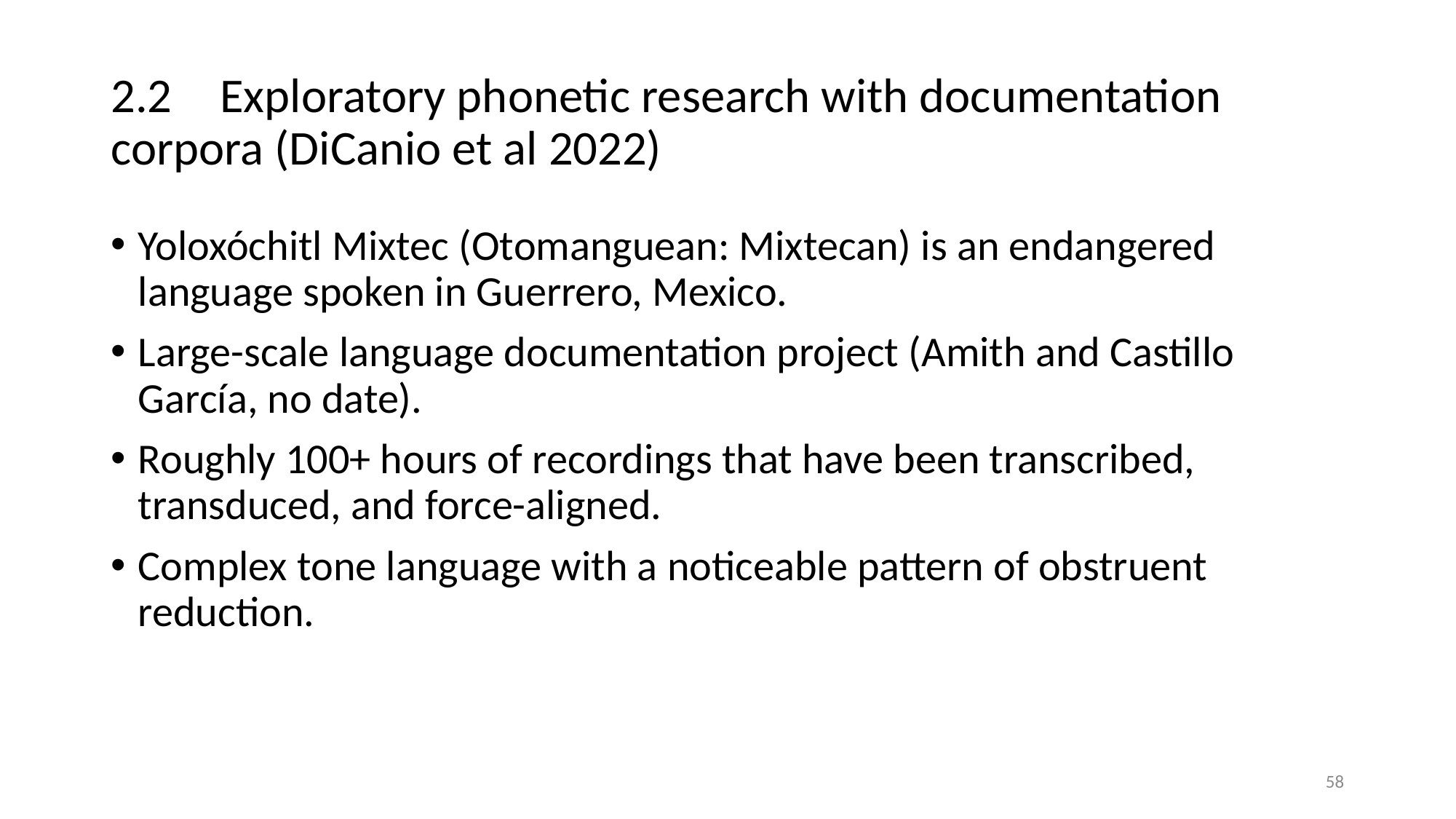

# 2.2	Exploratory phonetic research with documentation 	corpora (DiCanio et al 2022)
Yoloxóchitl Mixtec (Otomanguean: Mixtecan) is an endangered language spoken in Guerrero, Mexico.
Large-scale language documentation project (Amith and Castillo García, no date).
Roughly 100+ hours of recordings that have been transcribed, transduced, and force-aligned.
Complex tone language with a noticeable pattern of obstruent reduction.
58